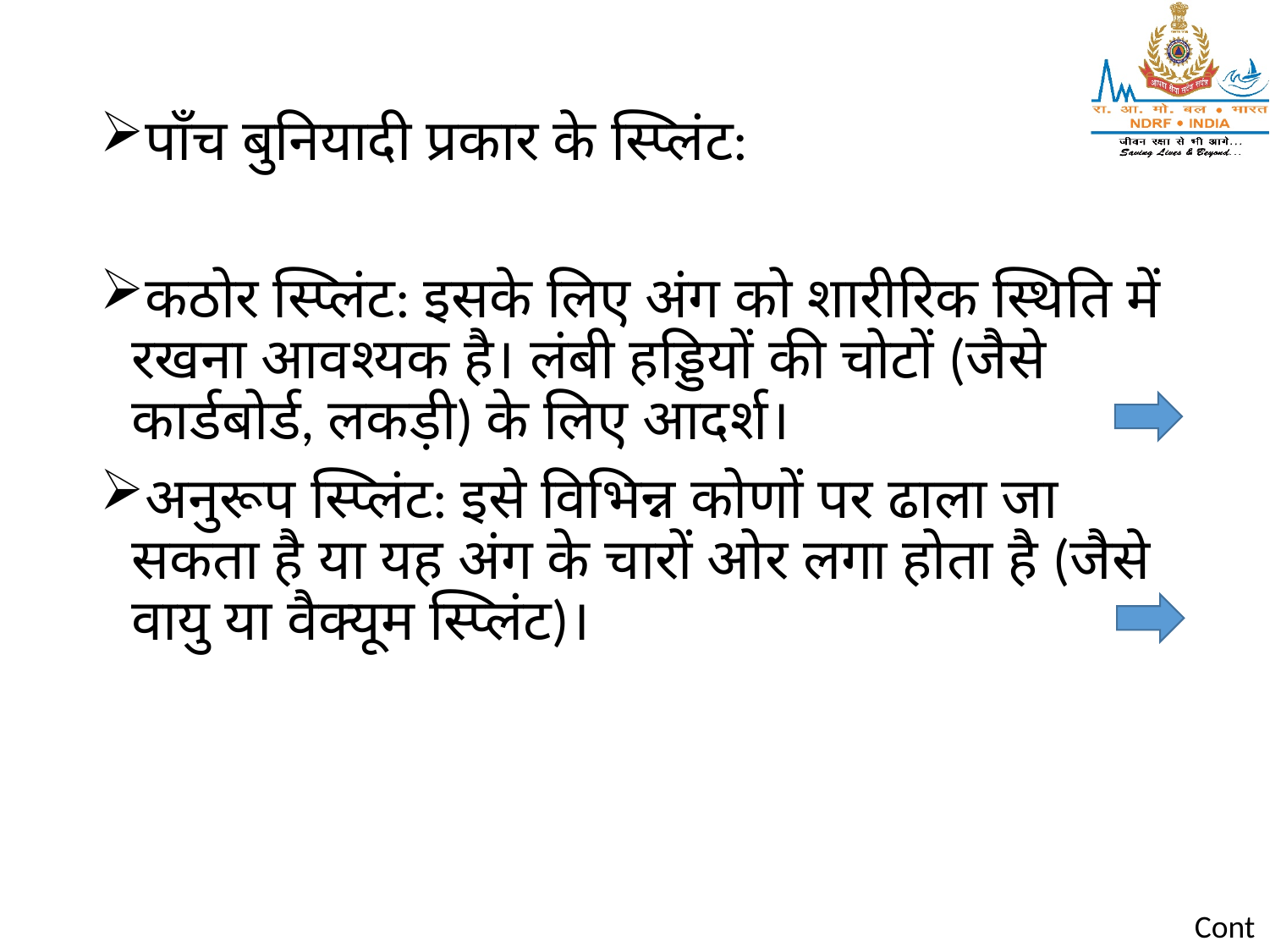

पाँच बुनियादी प्रकार के स्प्लिंट:

कठोर स्प्लिंट: इसके लिए अंग को शारीरिक स्थिति में रखना आवश्यक है। लंबी हड्डियों की चोटों (जैसे कार्डबोर्ड, लकड़ी) के लिए आदर्श।
अनुरूप स्प्लिंट: इसे विभिन्न कोणों पर ढाला जा सकता है या यह अंग के चारों ओर लगा होता है (जैसे वायु या वैक्यूम स्प्लिंट)।

Cont…